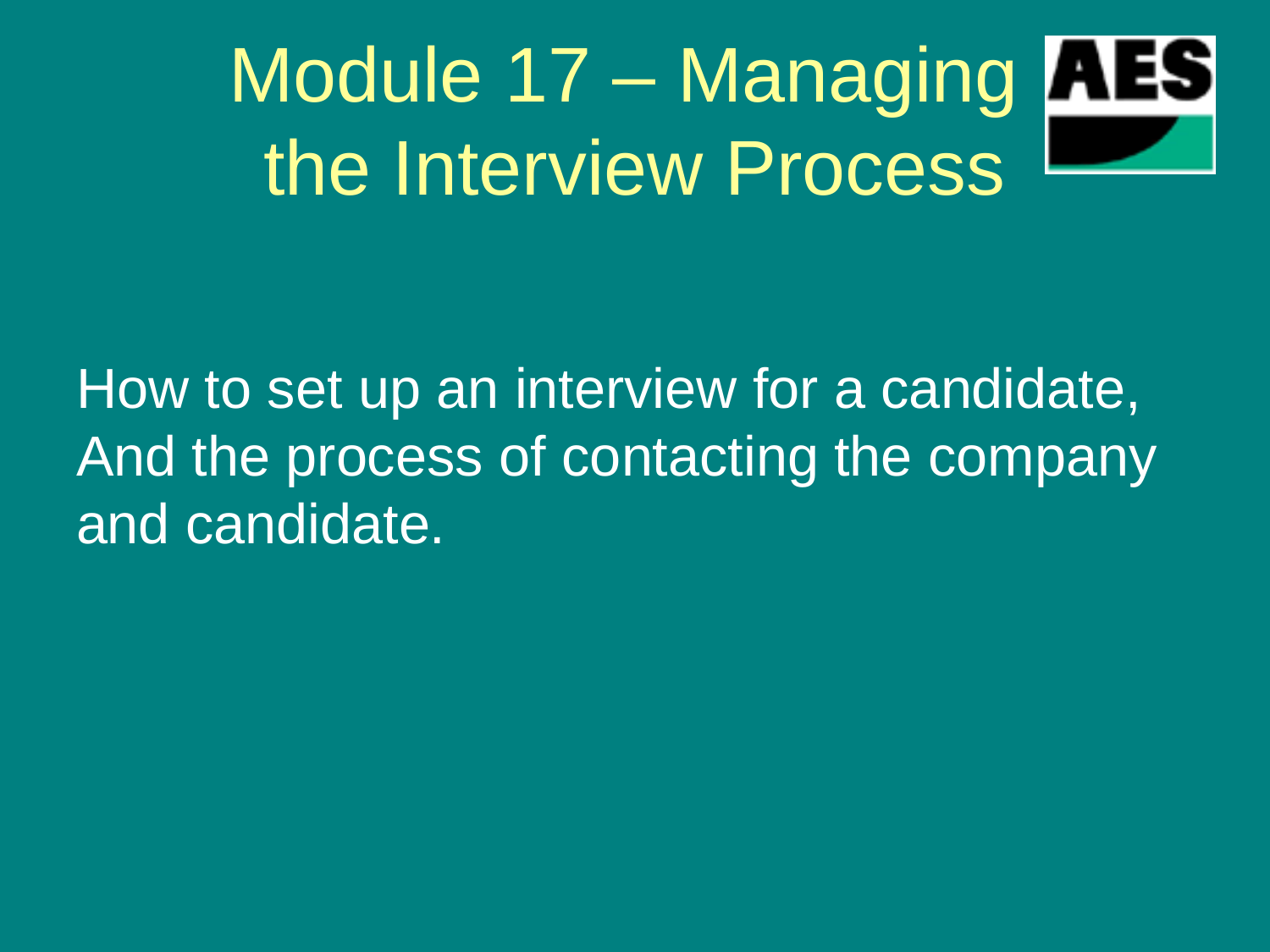

# Module 17 – Managing the Interview Process
How to set up an interview for a candidate, And the process of contacting the company and candidate.